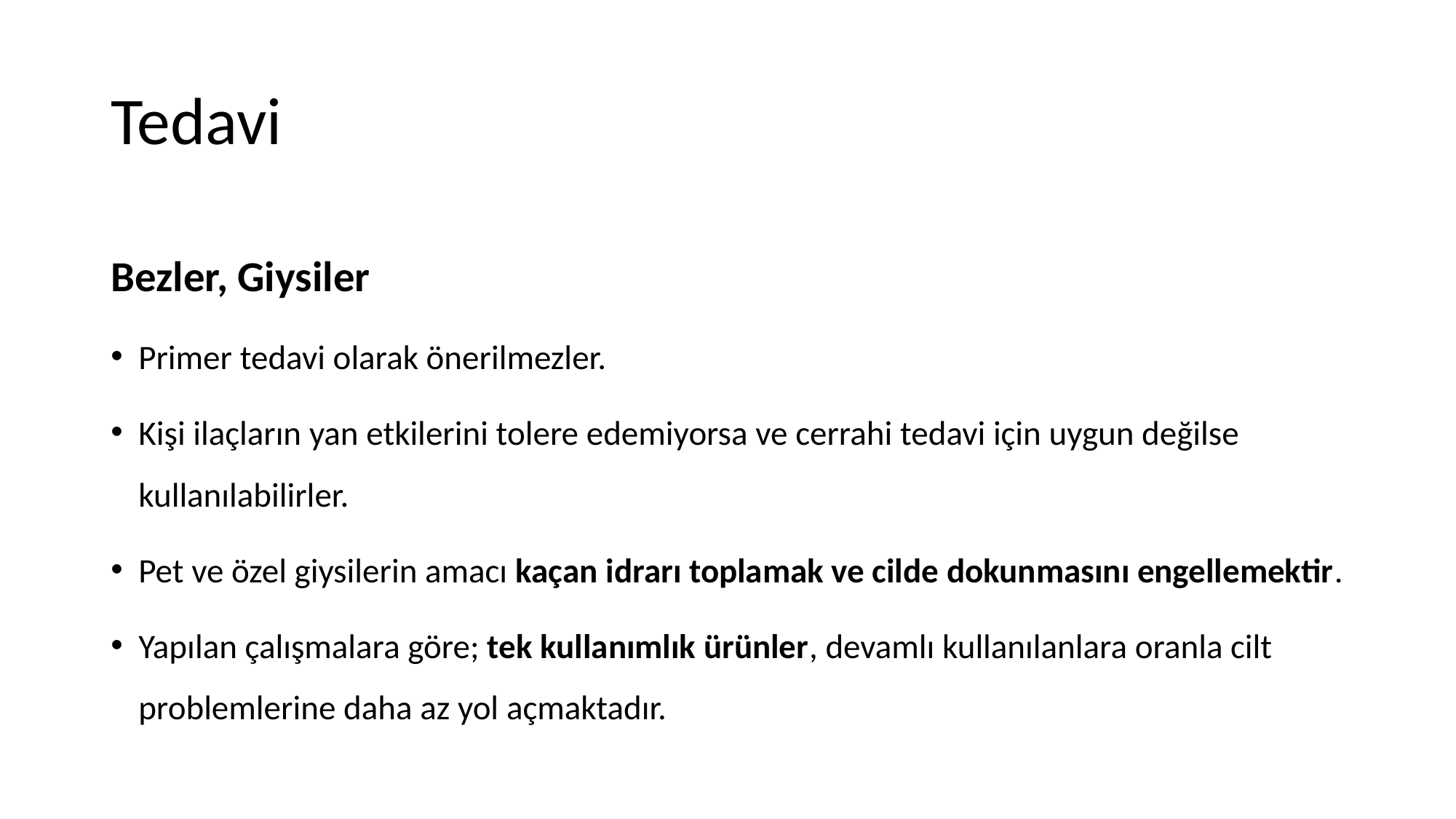

# Tedavi
Bezler, Giysiler
Primer tedavi olarak önerilmezler.
Kişi ilaçların yan etkilerini tolere edemiyorsa ve cerrahi tedavi için uygun değilse kullanılabilirler.
Pet ve özel giysilerin amacı kaçan idrarı toplamak ve cilde dokunmasını engellemektir.
Yapılan çalışmalara göre; tek kullanımlık ürünler, devamlı kullanılanlara oranla cilt problemlerine daha az yol açmaktadır.